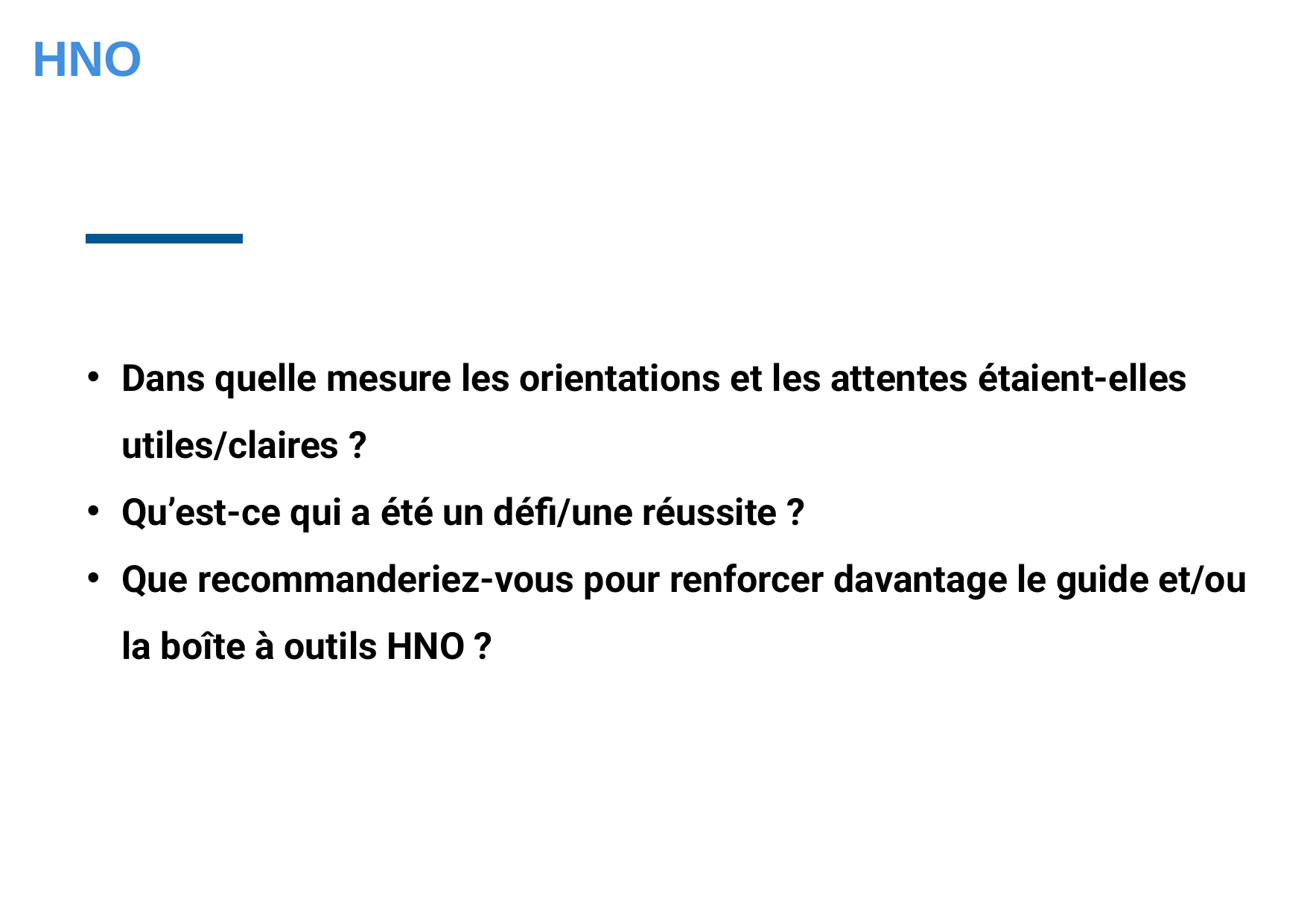

HNO
Dans quelle mesure les orientations et les attentes étaient-elles utiles/claires ?
Qu’est-ce qui a été un défi/une réussite ?
Que recommanderiez-vous pour renforcer davantage le guide et/ou la boîte à outils HNO ?